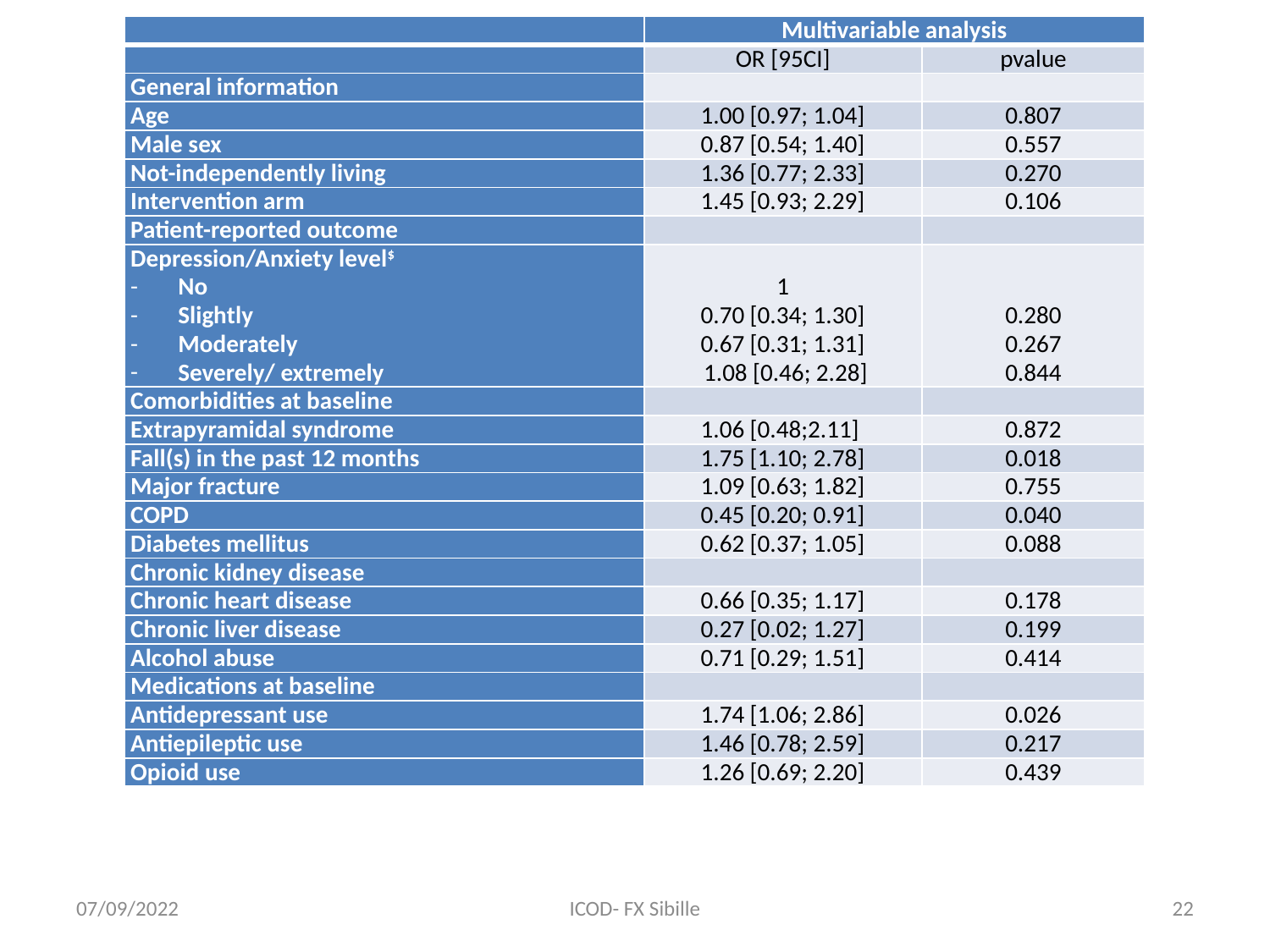

|  | Multivariable analysis |  |
| --- | --- | --- |
|  | OR [95CI] | pvalue |
| General information |  |  |
| Age | 1.00 [0.97; 1.04] | 0.807 |
| Male sex | 0.87 [0.54; 1.40] | 0.557 |
| Not-independently living | 1.36 [0.77; 2.33] | 0.270 |
| Intervention arm | 1.45 [0.93; 2.29] | 0.106 |
| Patient-reported outcome |  |  |
| Depression/Anxiety level$ No Slightly Moderately Severely/ extremely | 1 0.70 [0.34; 1.30] 0.67 [0.31; 1.31] 1.08 [0.46; 2.28] | 0.280 0.267 0.844 |
| Comorbidities at baseline |  |  |
| Extrapyramidal syndrome | 1.06 [0.48;2.11] | 0.872 |
| Fall(s) in the past 12 months | 1.75 [1.10; 2.78] | 0.018 |
| Major fracture | 1.09 [0.63; 1.82] | 0.755 |
| COPD | 0.45 [0.20; 0.91] | 0.040 |
| Diabetes mellitus | 0.62 [0.37; 1.05] | 0.088 |
| Chronic kidney disease |  |  |
| Chronic heart disease | 0.66 [0.35; 1.17] | 0.178 |
| Chronic liver disease | 0.27 [0.02; 1.27] | 0.199 |
| Alcohol abuse | 0.71 [0.29; 1.51] | 0.414 |
| Medications at baseline |  |  |
| Antidepressant use | 1.74 [1.06; 2.86] | 0.026 |
| Antiepileptic use | 1.46 [0.78; 2.59] | 0.217 |
| Opioid use | 1.26 [0.69; 2.20] | 0.439 |
#
07/09/2022
ICOD- FX Sibille
22